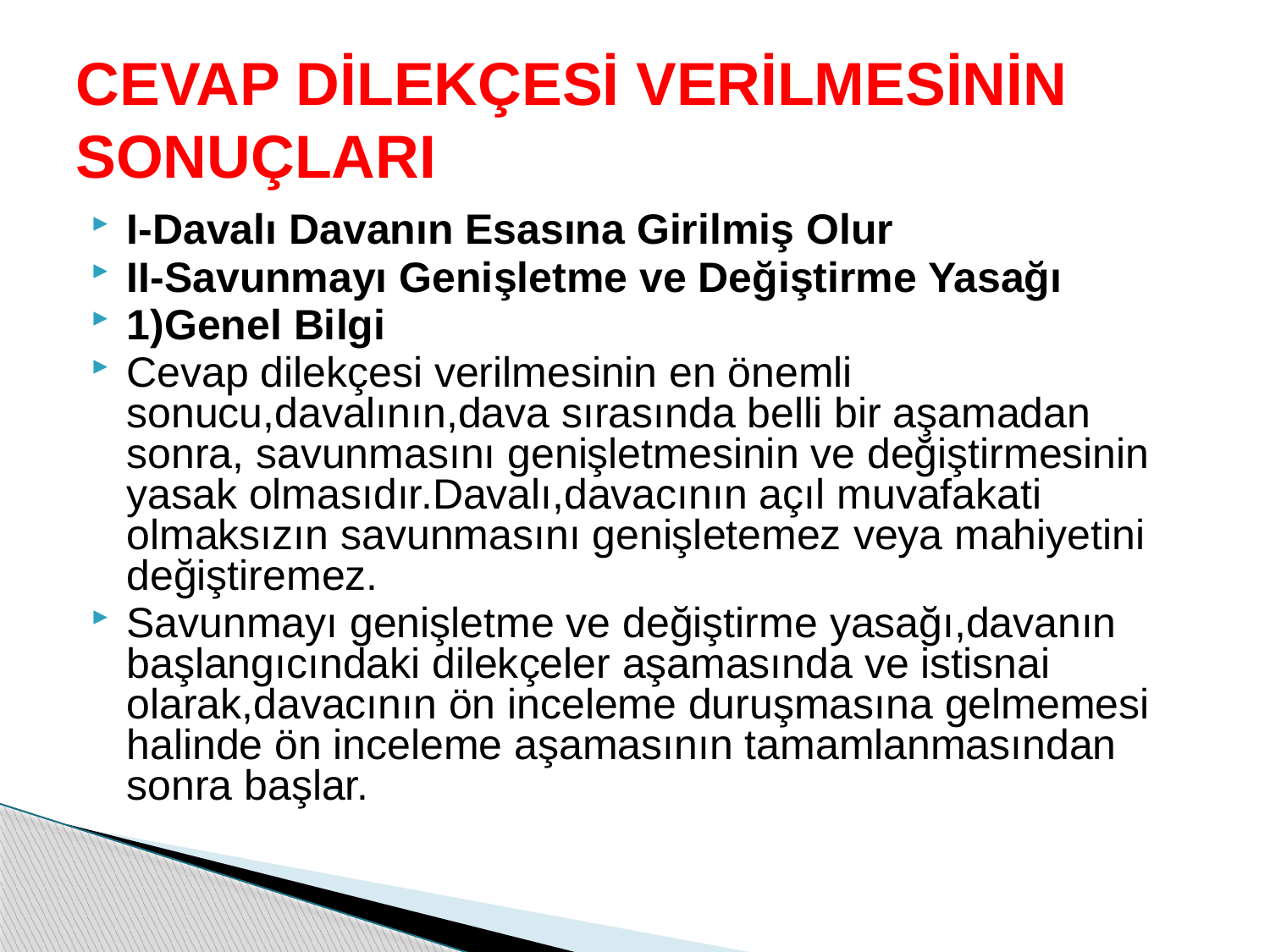

# CEVAP DİLEKÇESİ VERİLMESİNİN SONUÇLARI
I-Davalı Davanın Esasına Girilmiş Olur
II-Savunmayı Genişletme ve Değiştirme Yasağı
1)Genel Bilgi
Cevap dilekçesi verilmesinin en önemli sonucu,davalının,dava sırasında belli bir aşamadan sonra, savunmasını genişletmesinin ve değiştirmesinin yasak olmasıdır.Davalı,davacının açıl muvafakati olmaksızın savunmasını genişletemez veya mahiyetini değiştiremez.
Savunmayı genişletme ve değiştirme yasağı,davanın başlangıcındaki dilekçeler aşamasında ve istisnai olarak,davacının ön inceleme duruşmasına gelmemesi halinde ön inceleme aşamasının tamamlanmasından sonra başlar.